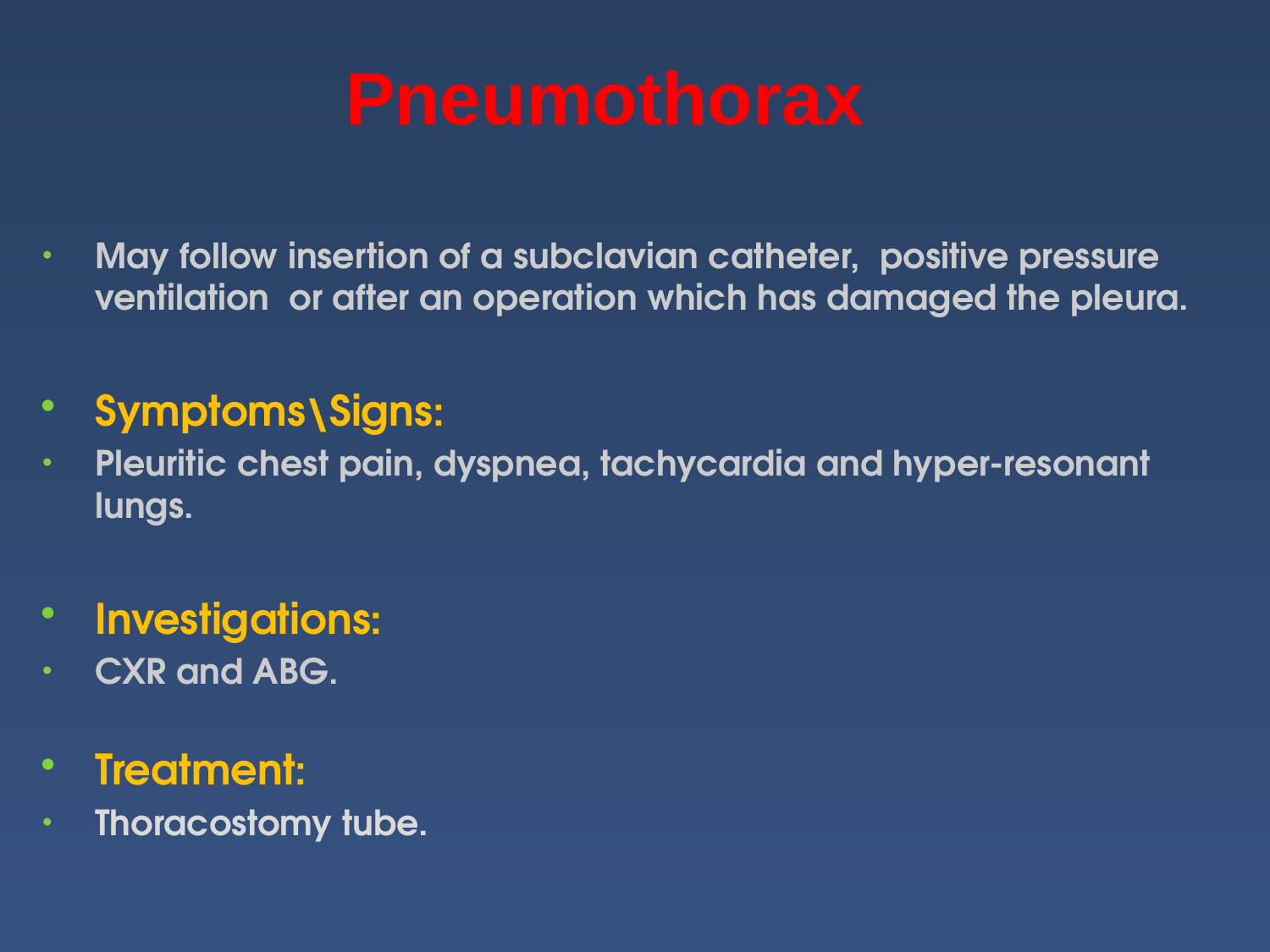

Pneumothorax

May follow insertion of a subclavian catheter,  positive pressure ventilation  or after an operation which has damaged the pleura.

Symptoms\Signs:
Pleuritic chest pain, dyspnea, tachycardia and hyper-resonant lungs.

Investigations:
CXR and ABG.

Treatment:
Thoracostomy tube.